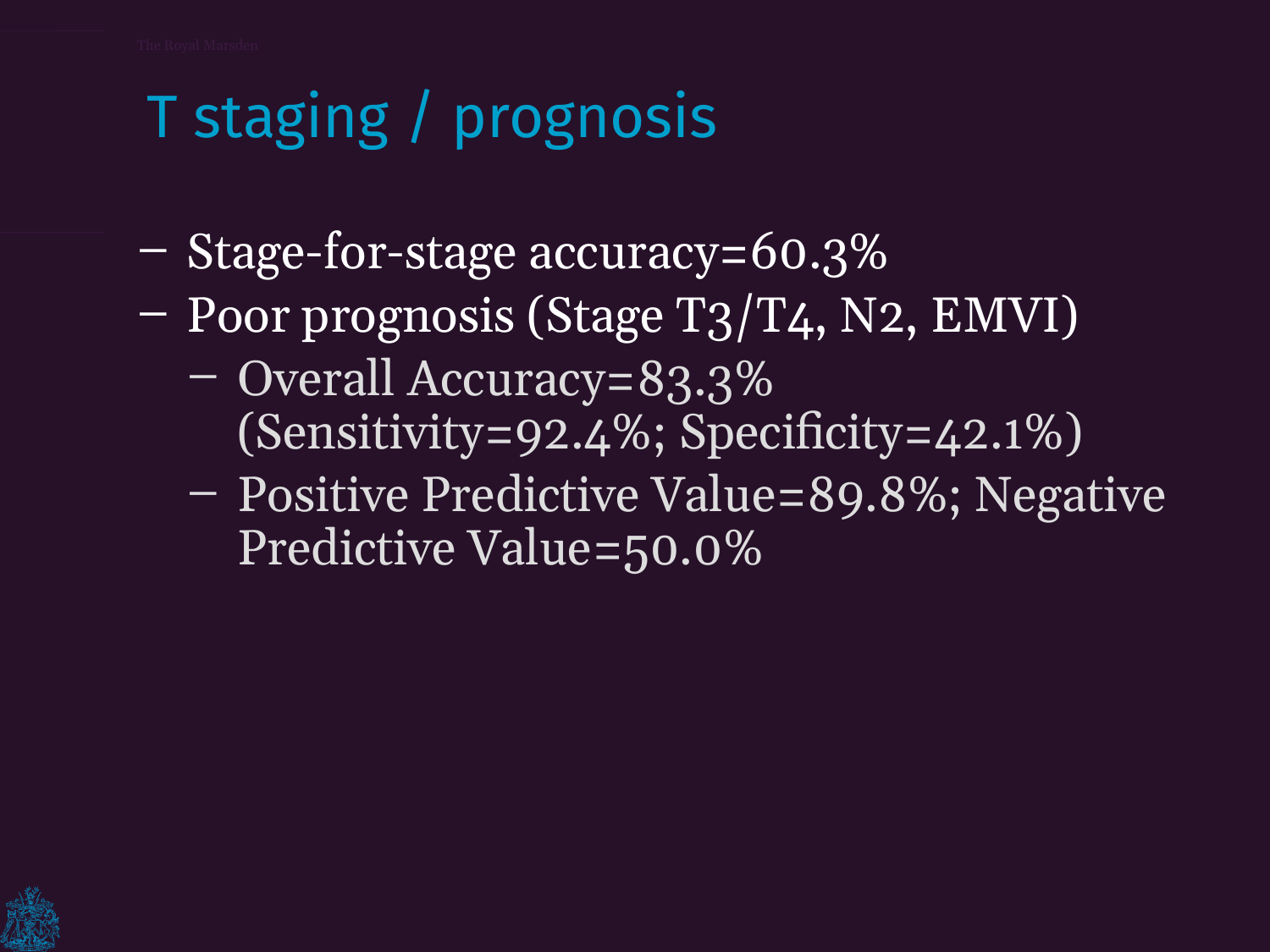

# T staging / prognosis
Stage-for-stage accuracy=60.3%
Poor prognosis (Stage T3/T4, N2, EMVI)
Overall Accuracy=83.3% (Sensitivity=92.4%; Specificity=42.1%)
Positive Predictive Value=89.8%; Negative Predictive Value=50.0%